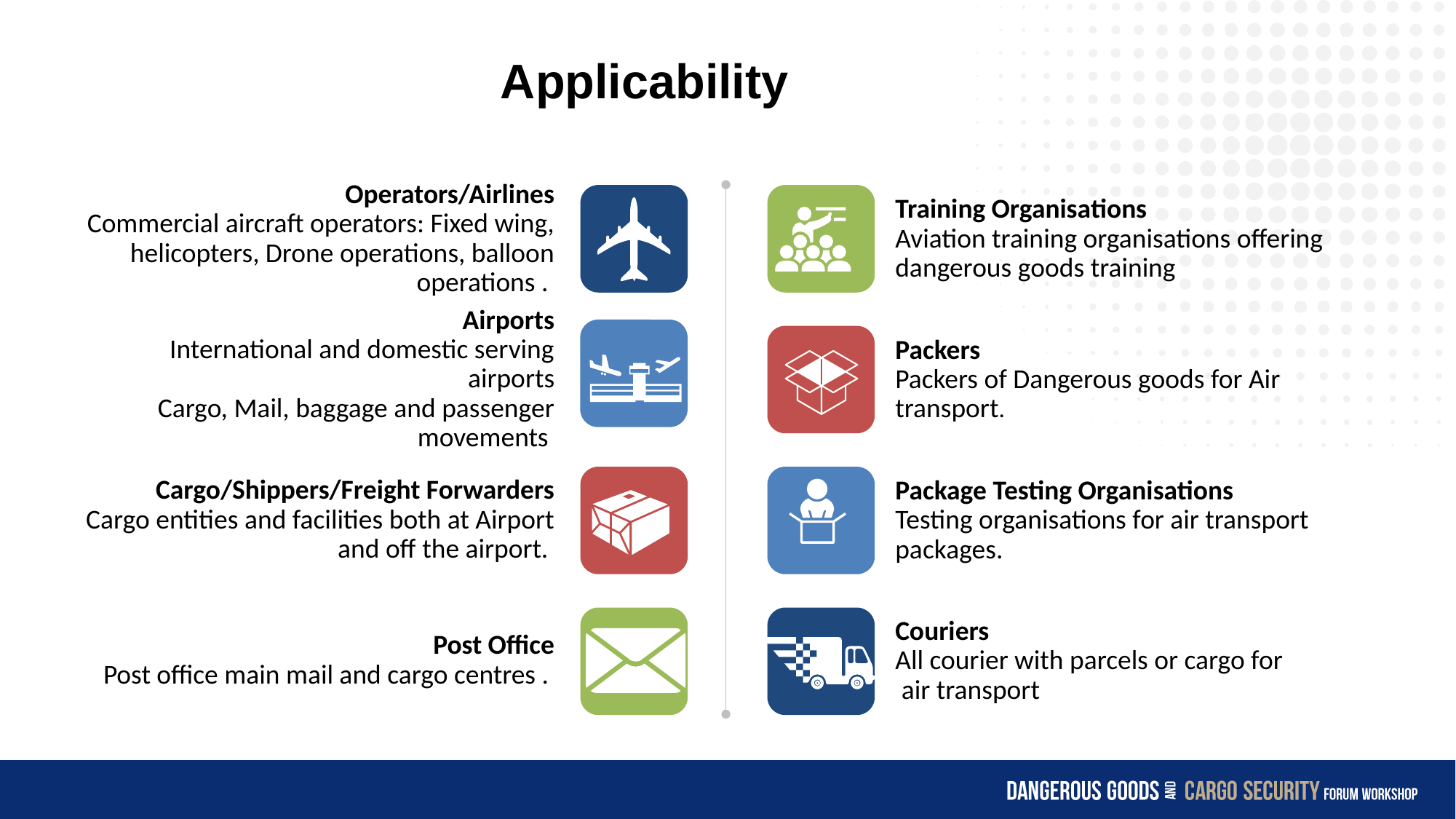

Applicability
Operators/Airlines
Commercial aircraft operators: Fixed wing, helicopters, Drone operations, balloon operations .

Training Organisations
Aviation training organisations offering dangerous goods training

Airports
International and domestic serving airports
Cargo, Mail, baggage and passenger movements
Packers
Packers of Dangerous goods for Air transport.

Cargo/Shippers/Freight Forwarders
Cargo entities and facilities both at Airport and off the airport.
Package Testing Organisations
Testing organisations for air transport packages.

Post Office
Post office main mail and cargo centres .
Couriers
All courier with parcels or cargo for
 air transport